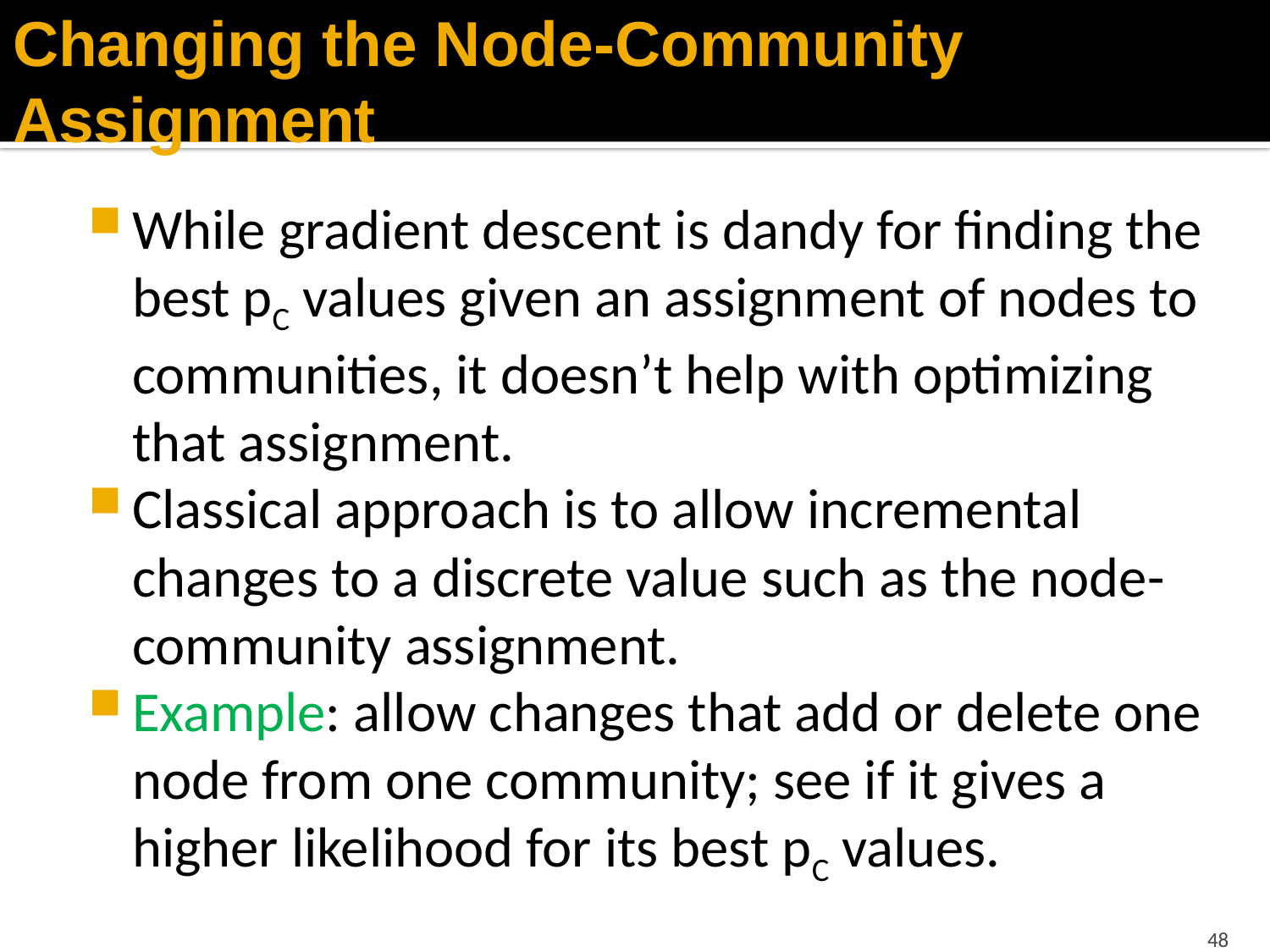

# Changing the Node-Community Assignment
While gradient descent is dandy for finding the best pC values given an assignment of nodes to communities, it doesn’t help with optimizing that assignment.
Classical approach is to allow incremental changes to a discrete value such as the node-community assignment.
Example: allow changes that add or delete one node from one community; see if it gives a higher likelihood for its best pC values.
48